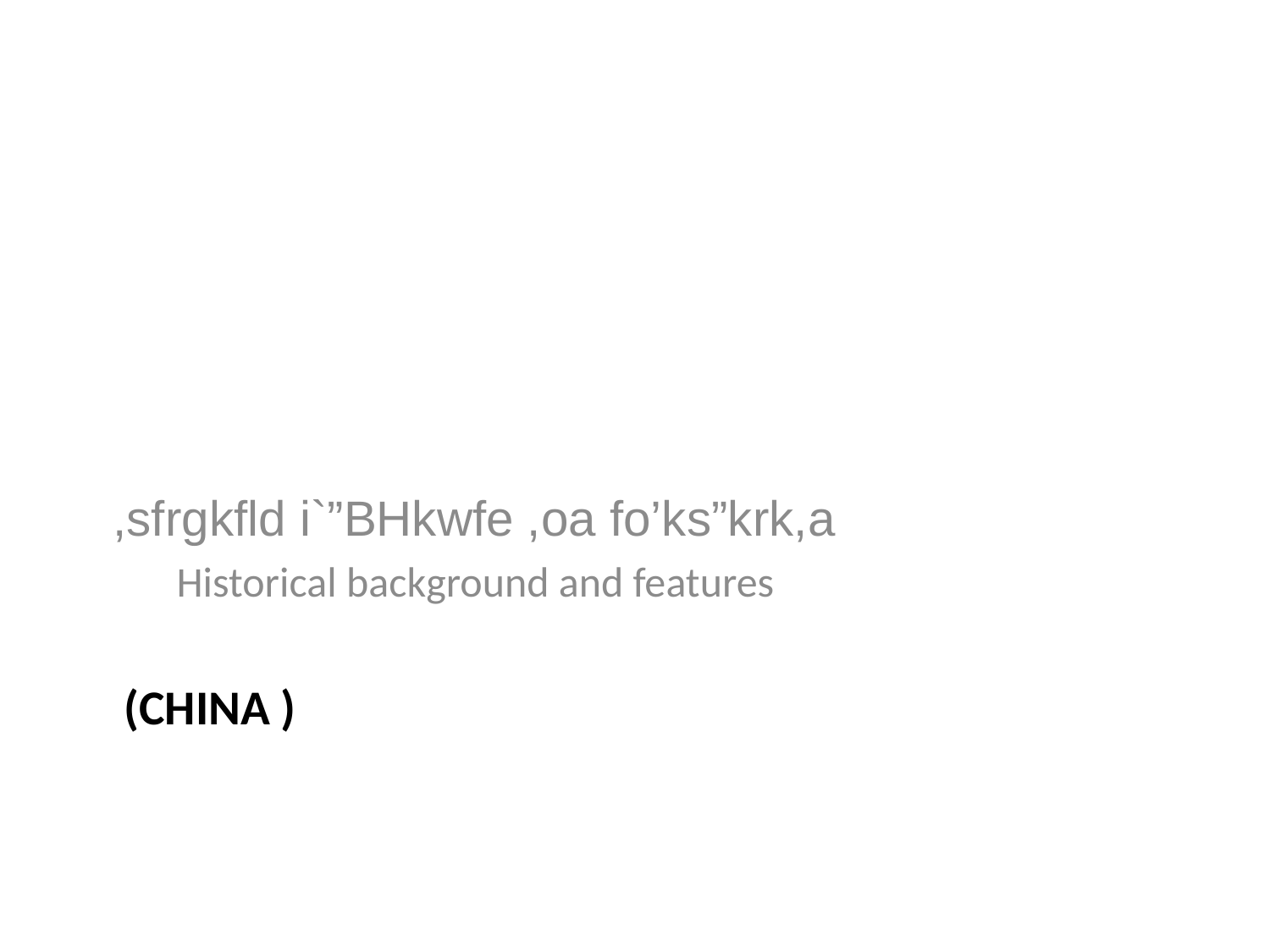

,sfrgkfld i`”BHkwfe ,oa fo’ks”krk,a
Historical background and features
# (China )